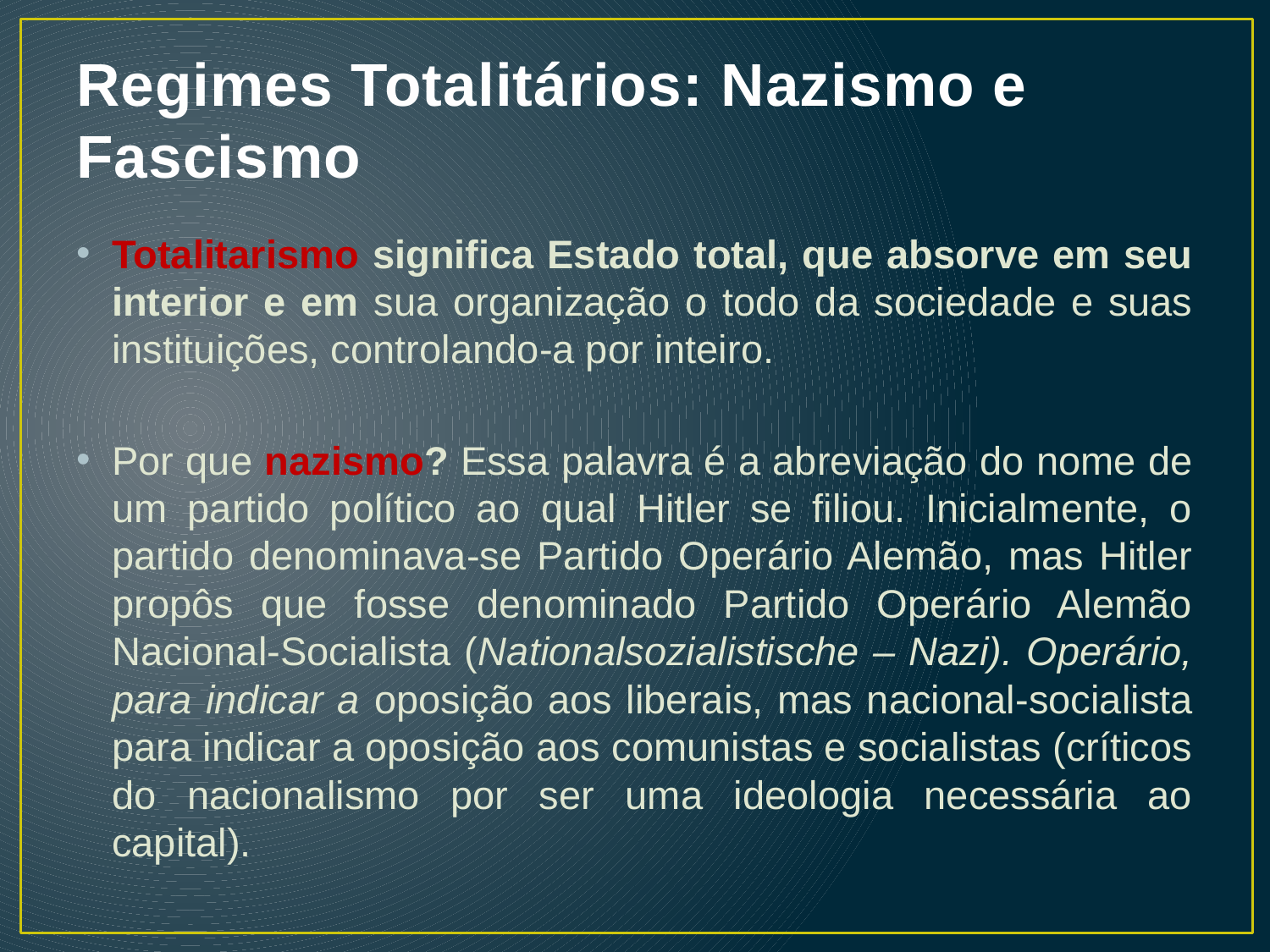

# Regimes Totalitários: Nazismo e Fascismo
Totalitarismo significa Estado total, que absorve em seu interior e em sua organização o todo da sociedade e suas instituições, controlando-a por inteiro.

Por que nazismo? Essa palavra é a abreviação do nome de um partido político ao qual Hitler se filiou. Inicialmente, o partido denominava-se Partido Operário Alemão, mas Hitler propôs que fosse denominado Partido Operário Alemão Nacional-Socialista (Nationalsozialistische – Nazi). Operário, para indicar a oposição aos liberais, mas nacional-socialista para indicar a oposição aos comunistas e socialistas (críticos do nacionalismo por ser uma ideologia necessária ao capital).